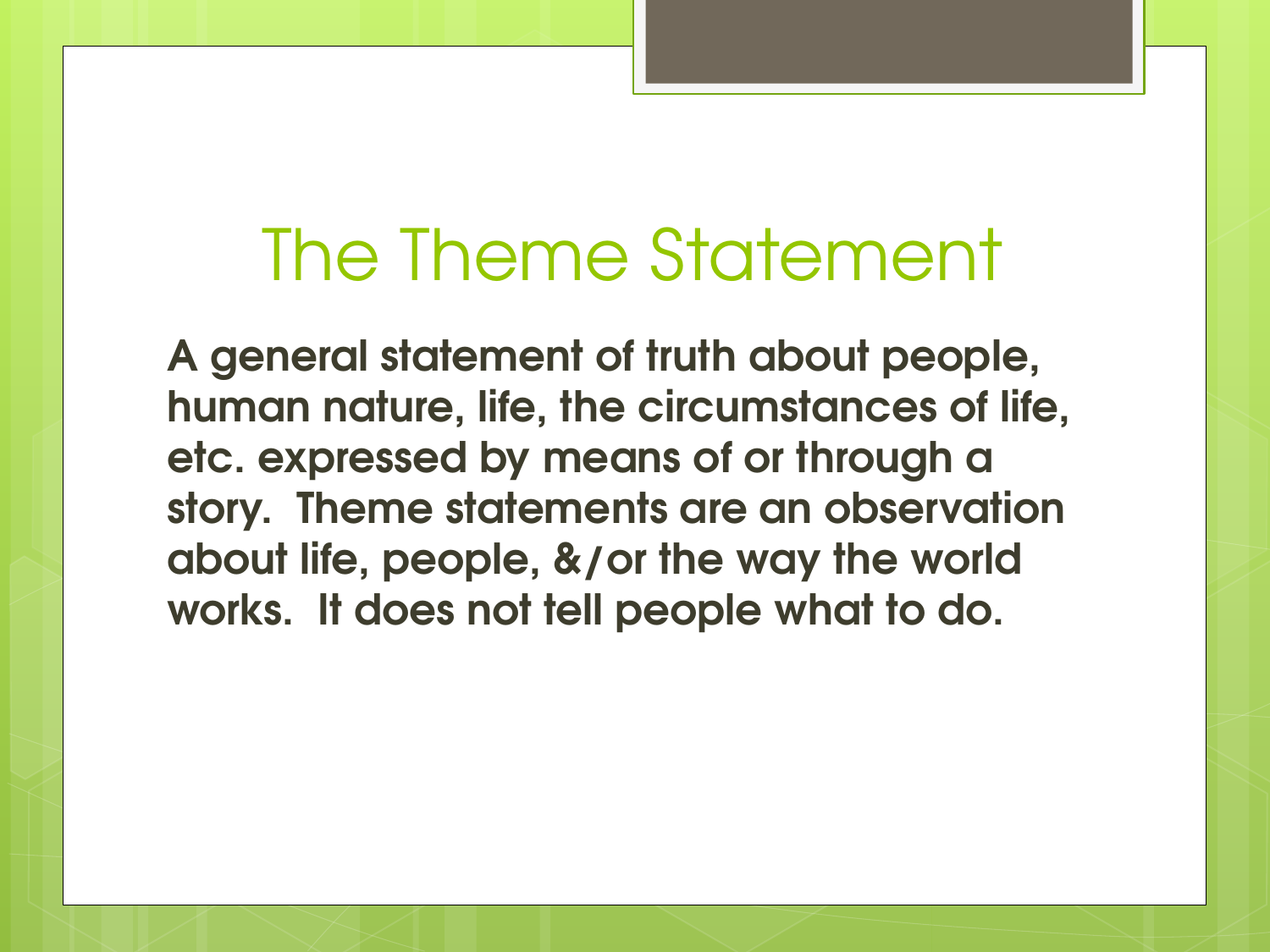

# The Theme Statement
A general statement of truth about people, human nature, life, the circumstances of life, etc. expressed by means of or through a story.  Theme statements are an observation about life, people, &/or the way the world works.  It does not tell people what to do.